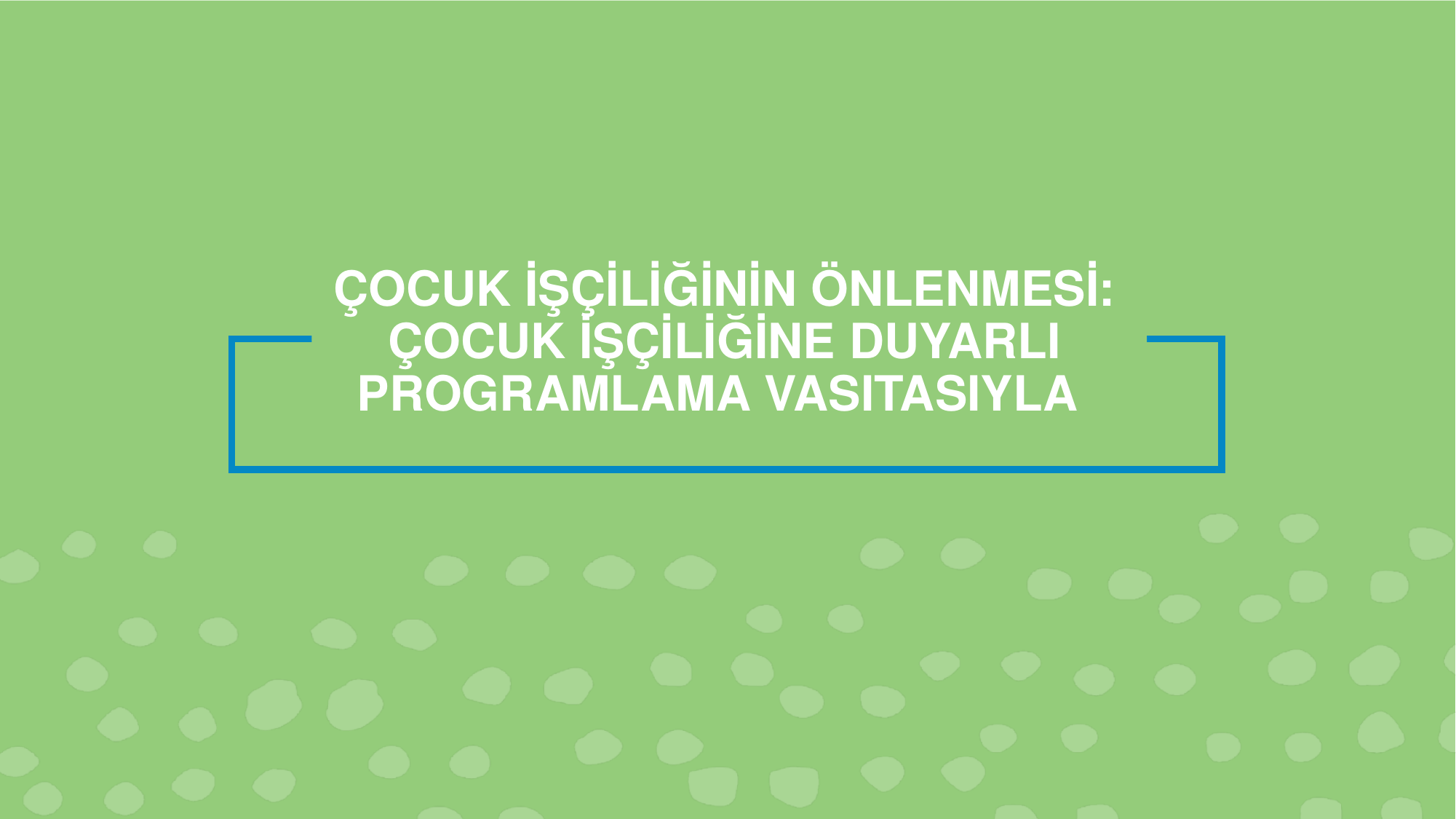

# ÇOCUK İŞÇİLİĞİNİN ÖNLENMESİ: ÇOCUK İŞÇİLİĞİNE DUYARLI PROGRAMLAMA VASITASIYLA